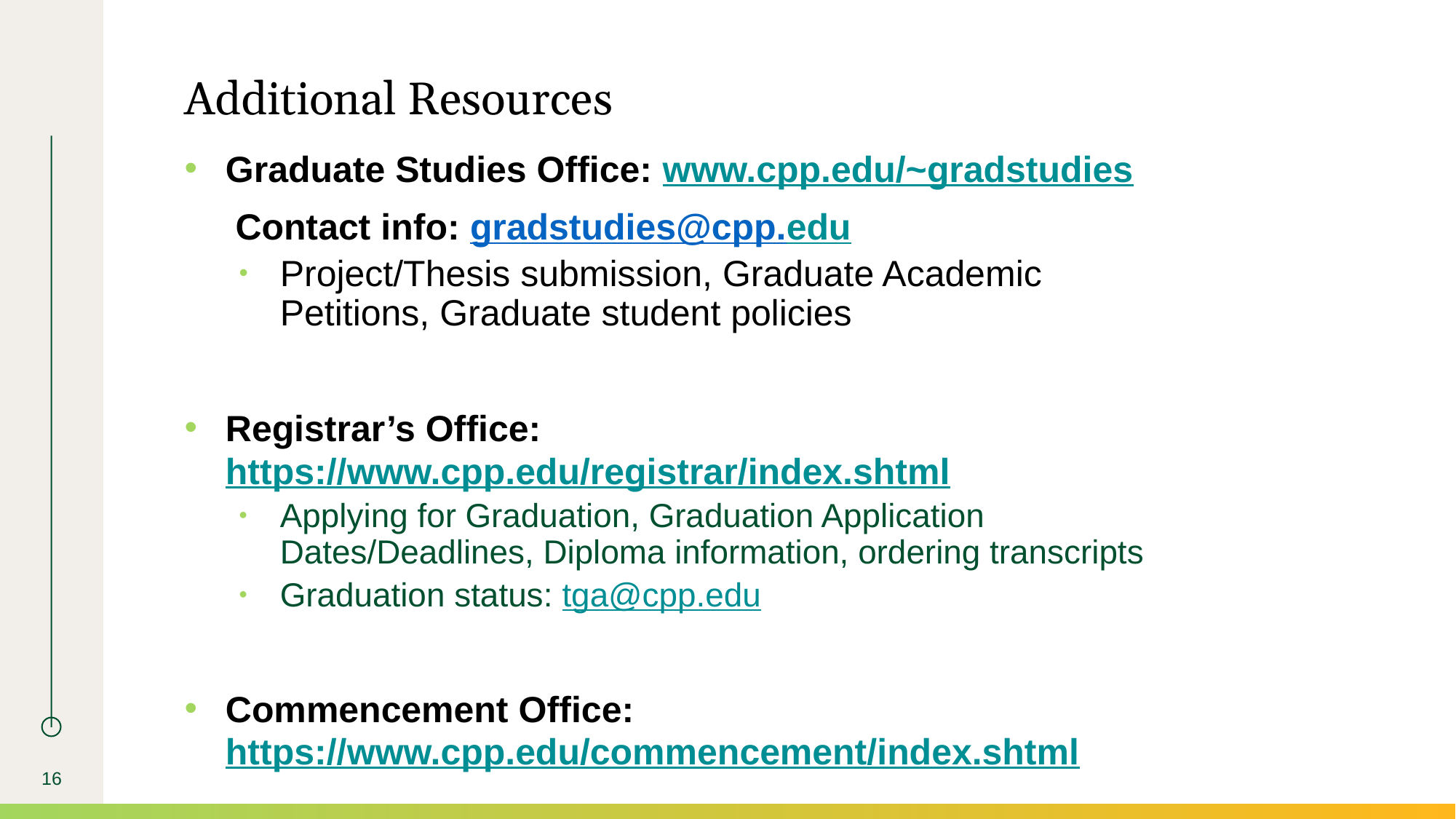

# Additional Resources
Graduate Studies Office: www.cpp.edu/~gradstudies
     Contact info: gradstudies@cpp.edu
Project/Thesis submission, Graduate Academic Petitions, Graduate student policies

Registrar’s Office: https://www.cpp.edu/registrar/index.shtml
Applying for Graduation, Graduation Application Dates/Deadlines, Diploma information, ordering transcripts
Graduation status: tga@cpp.edu

Commencement Office: https://www.cpp.edu/commencement/index.shtml

16